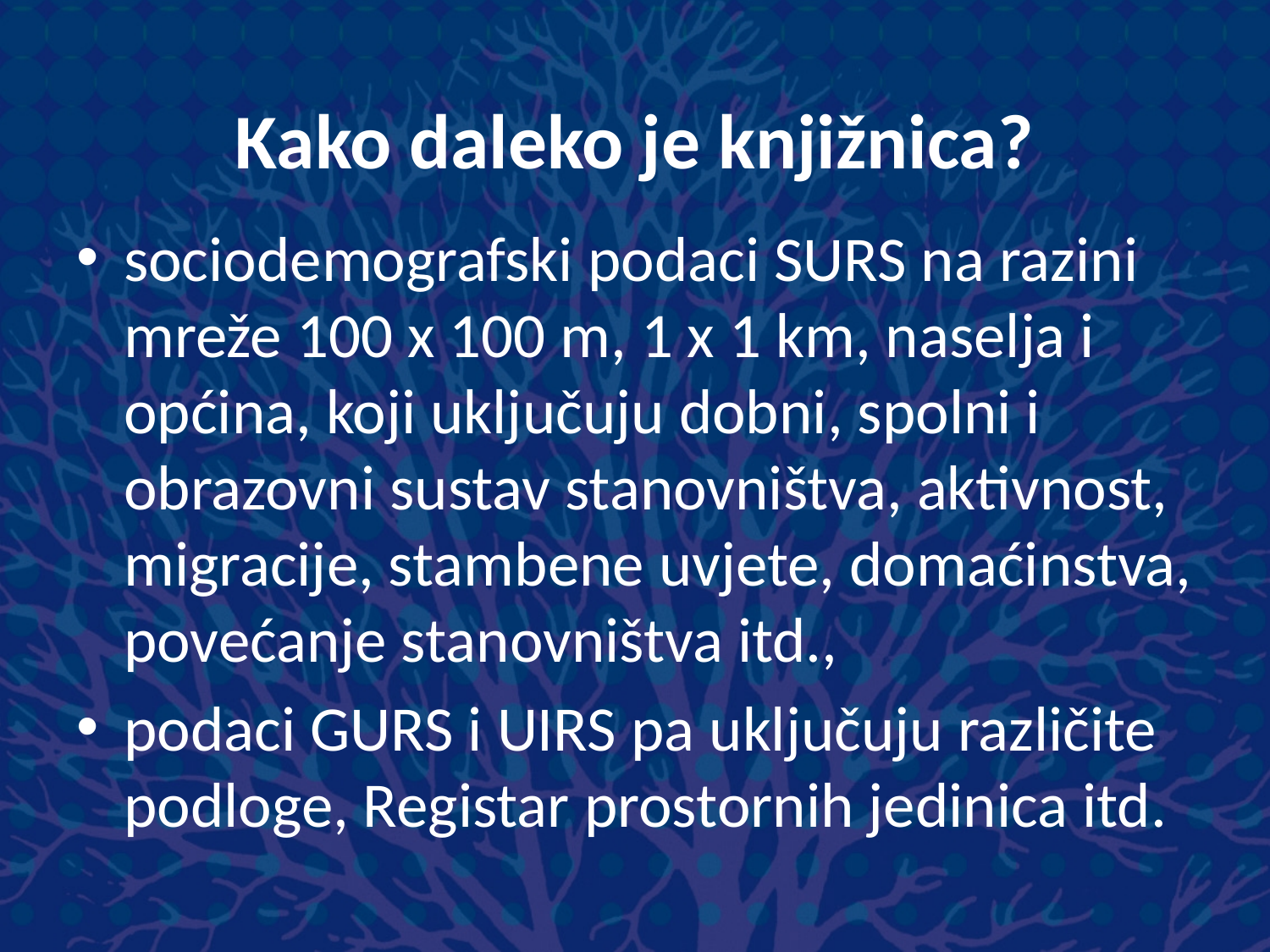

# Kako daleko je knjižnica?
sociodemografski podaci SURS na razini mreže 100 x 100 m, 1 x 1 km, naselja i općina, koji uključuju dobni, spolni i obrazovni sustav stanovništva, aktivnost, migracije, stambene uvjete, domaćinstva, povećanje stanovništva itd.,
podaci GURS i UIRS pa uključuju različite podloge, Registar prostornih jedinica itd.